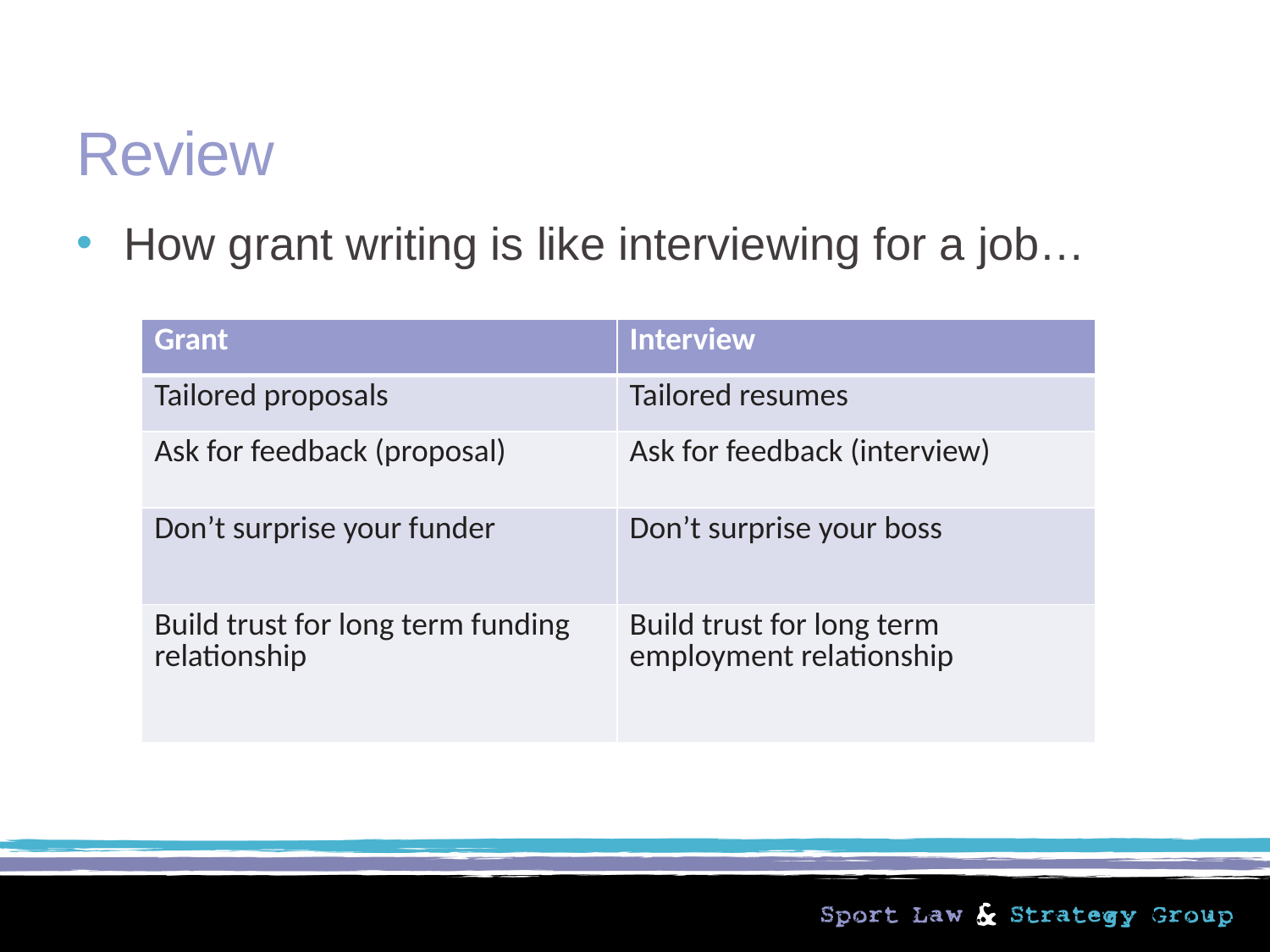

# Review
How grant writing is like interviewing for a job…

| Grant | Interview |
| --- | --- |
| Tailored proposals | Tailored resumes |
| Ask for feedback (proposal) | Ask for feedback (interview) |
| Don’t surprise your funder | Don’t surprise your boss |
| Build trust for long term funding relationship | Build trust for long term employment relationship |